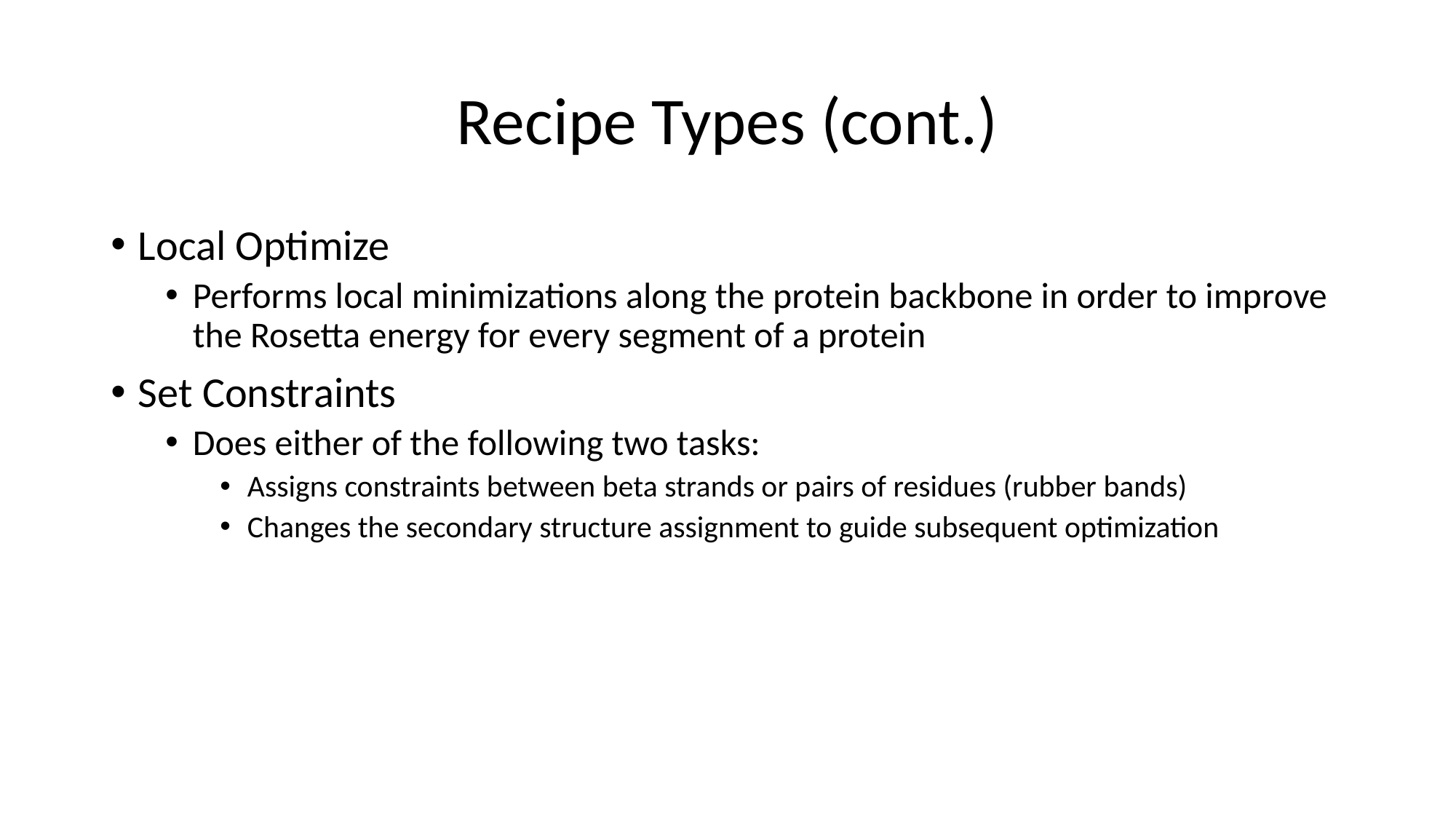

# Recipe Types (cont.)
Local Optimize
Performs local minimizations along the protein backbone in order to improve the Rosetta energy for every segment of a protein
Set Constraints
Does either of the following two tasks:
Assigns constraints between beta strands or pairs of residues (rubber bands)
Changes the secondary structure assignment to guide subsequent optimization